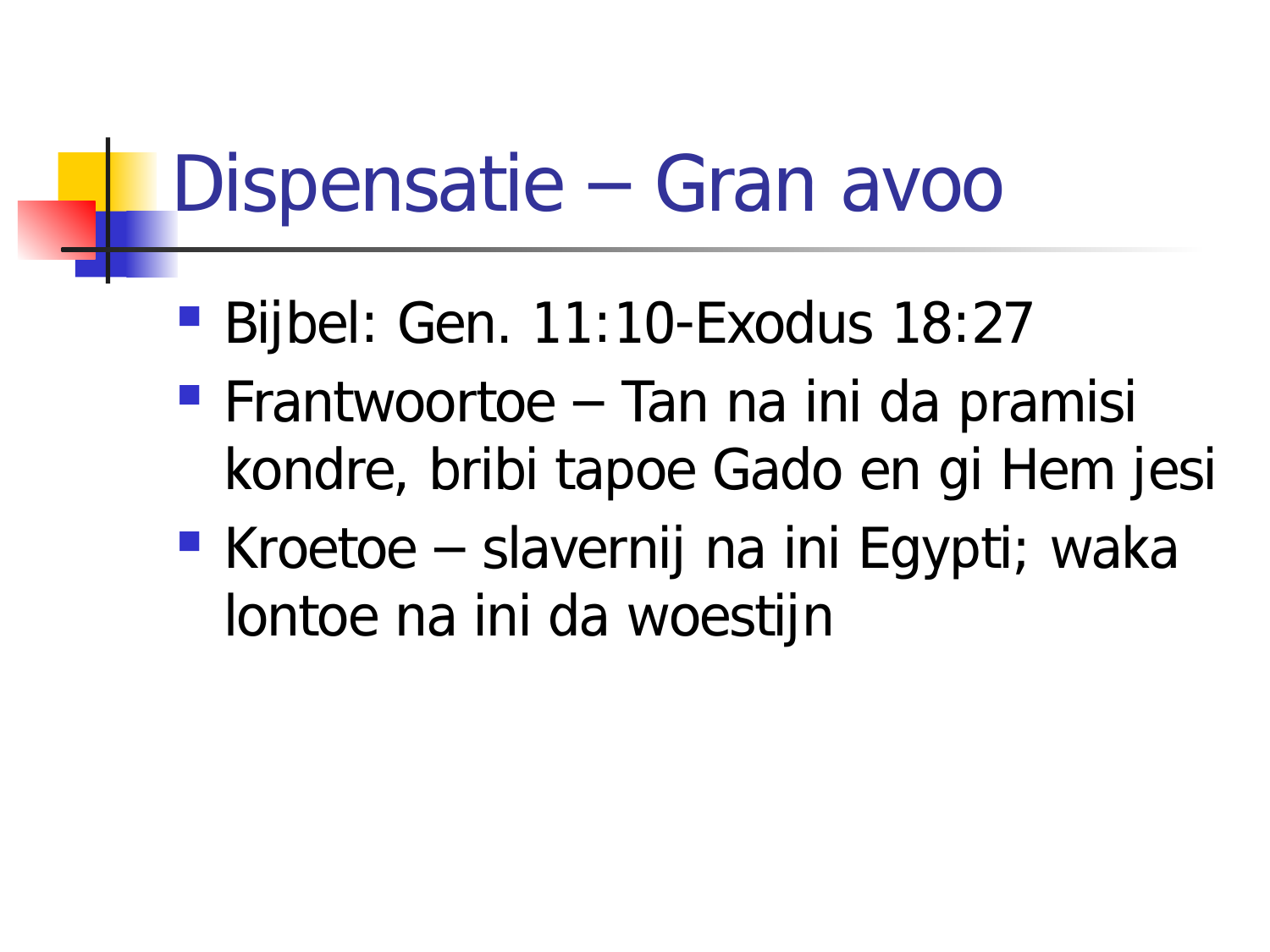

# Dispensatie – Gran avoo
Bijbel: Gen. 11:10-Exodus 18:27
Frantwoortoe – Tan na ini da pramisi kondre, bribi tapoe Gado en gi Hem jesi
Kroetoe – slavernij na ini Egypti; waka lontoe na ini da woestijn